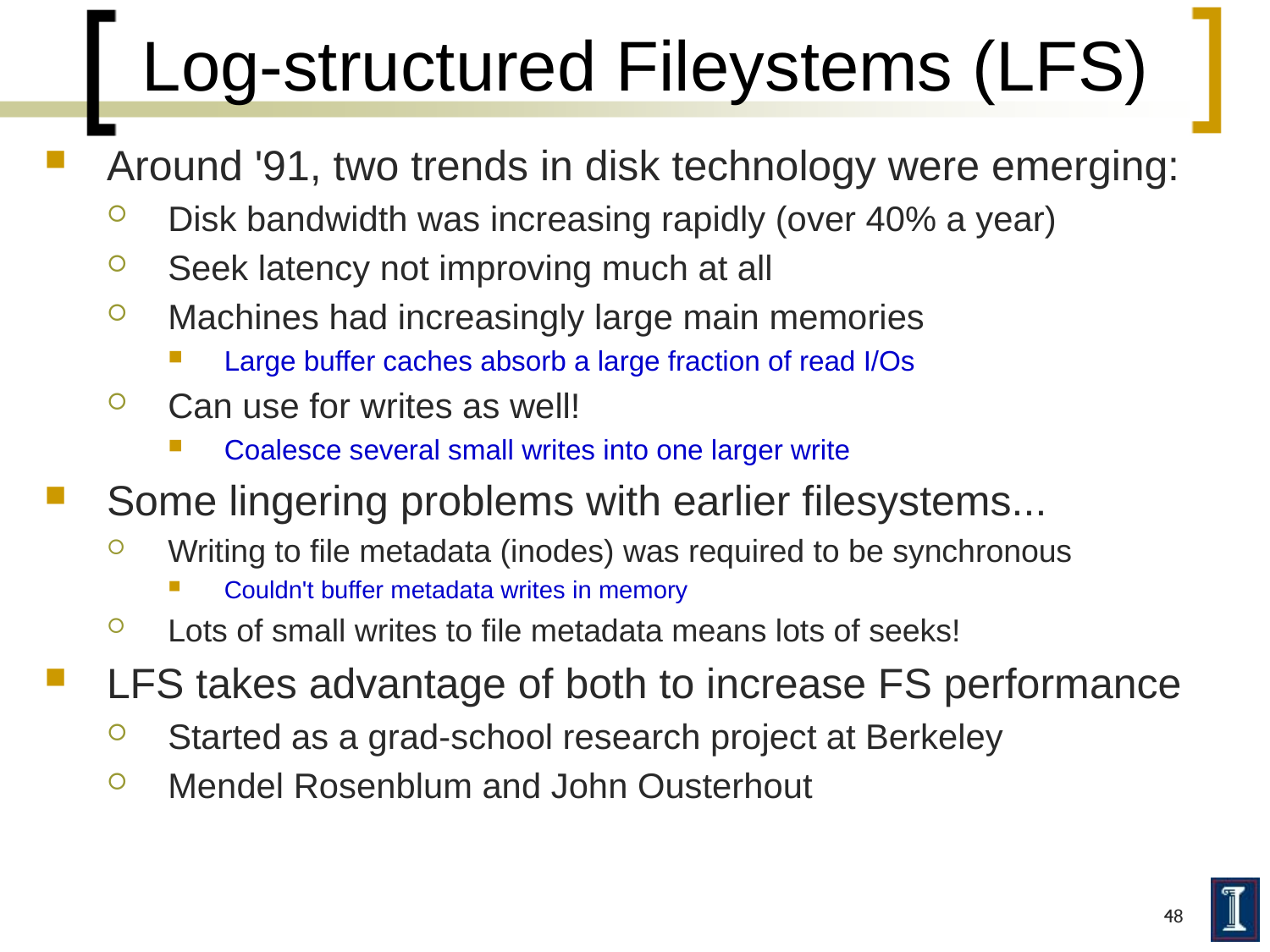

# Log-structured Fileystems (LFS)
Around '91, two trends in disk technology were emerging:
Disk bandwidth was increasing rapidly (over 40% a year)
Seek latency not improving much at all
Machines had increasingly large main memories
Large buffer caches absorb a large fraction of read I/Os
Can use for writes as well!
Coalesce several small writes into one larger write
Some lingering problems with earlier filesystems...
Writing to file metadata (inodes) was required to be synchronous
Couldn't buffer metadata writes in memory
Lots of small writes to file metadata means lots of seeks!
LFS takes advantage of both to increase FS performance
Started as a grad-school research project at Berkeley
Mendel Rosenblum and John Ousterhout

48